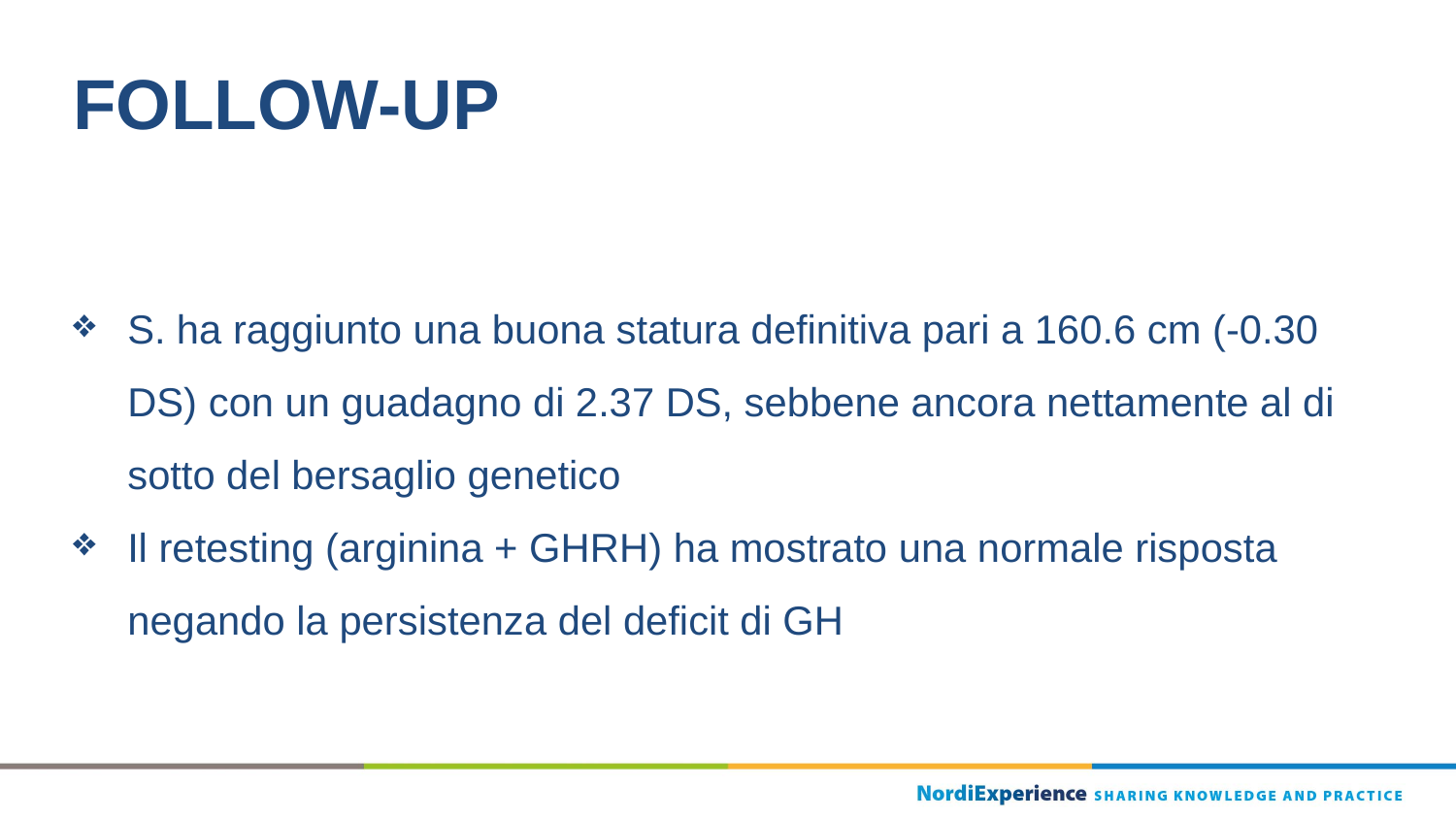

# FOLLOW-UP
S. ha raggiunto una buona statura definitiva pari a 160.6 cm (-0.30 DS) con un guadagno di 2.37 DS, sebbene ancora nettamente al di sotto del bersaglio genetico
Il retesting (arginina + GHRH) ha mostrato una normale risposta negando la persistenza del deficit di GH